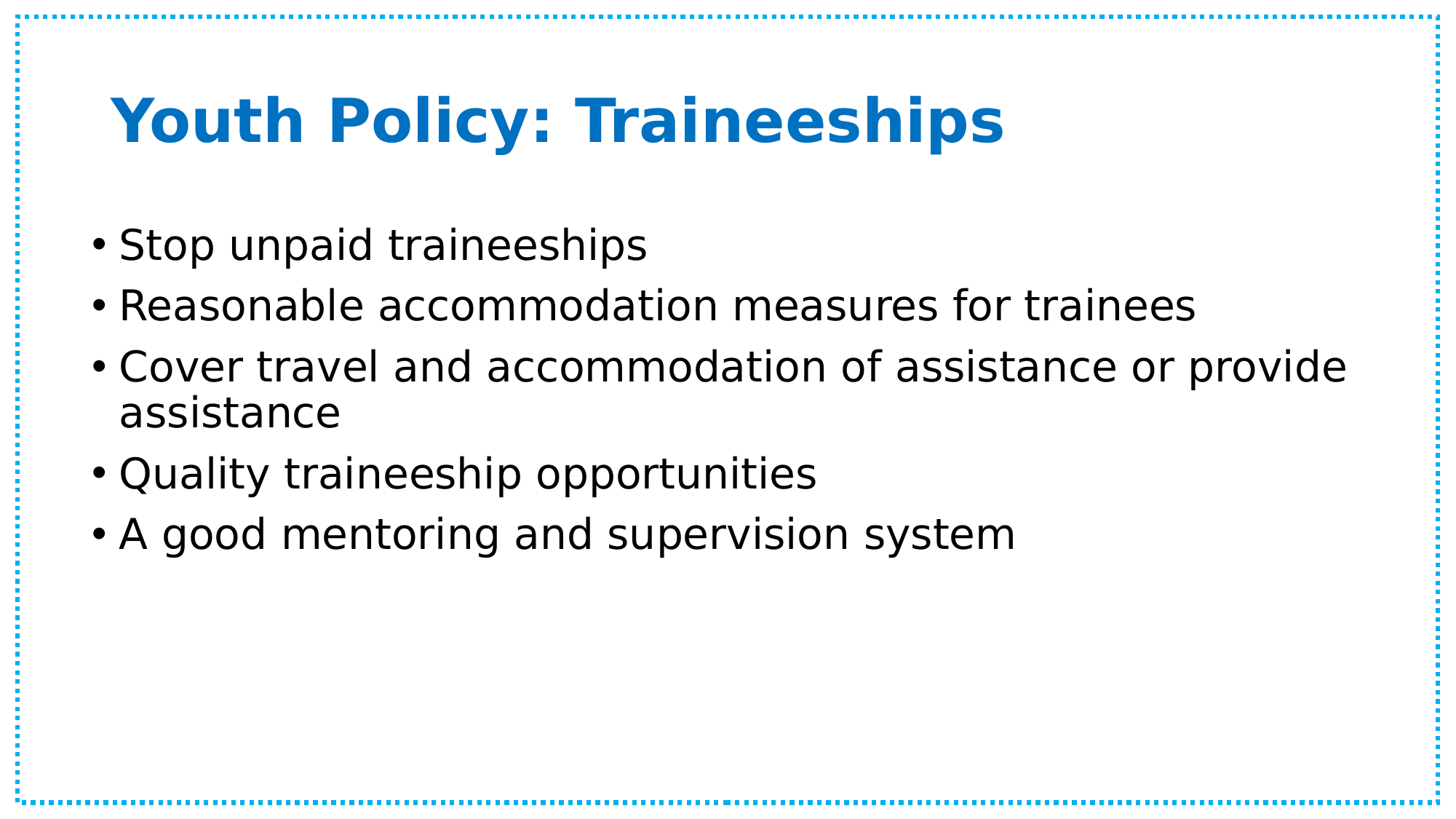

# Youth Policy: Traineeships
Stop unpaid traineeships
Reasonable accommodation measures for trainees
Cover travel and accommodation of assistance or provide assistance
Quality traineeship opportunities
A good mentoring and supervision system